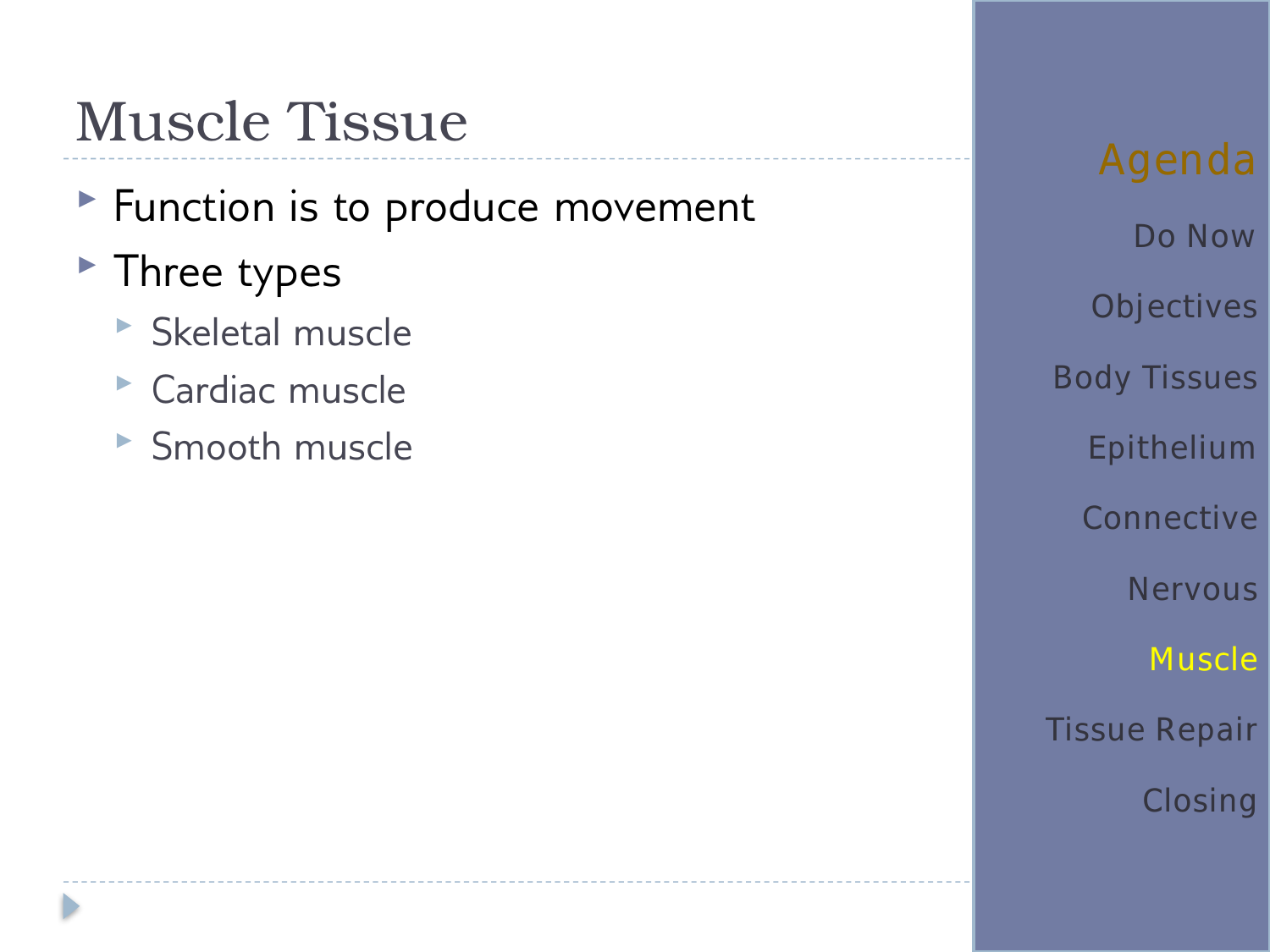

# Muscle Tissue
Agenda
Do Now
Objectives
Body Tissues
Epithelium
Connective
Nervous
Muscle
Tissue Repair
Closing

Function is to produce movement
Three types
Skeletal muscle
Cardiac muscle
Smooth muscle